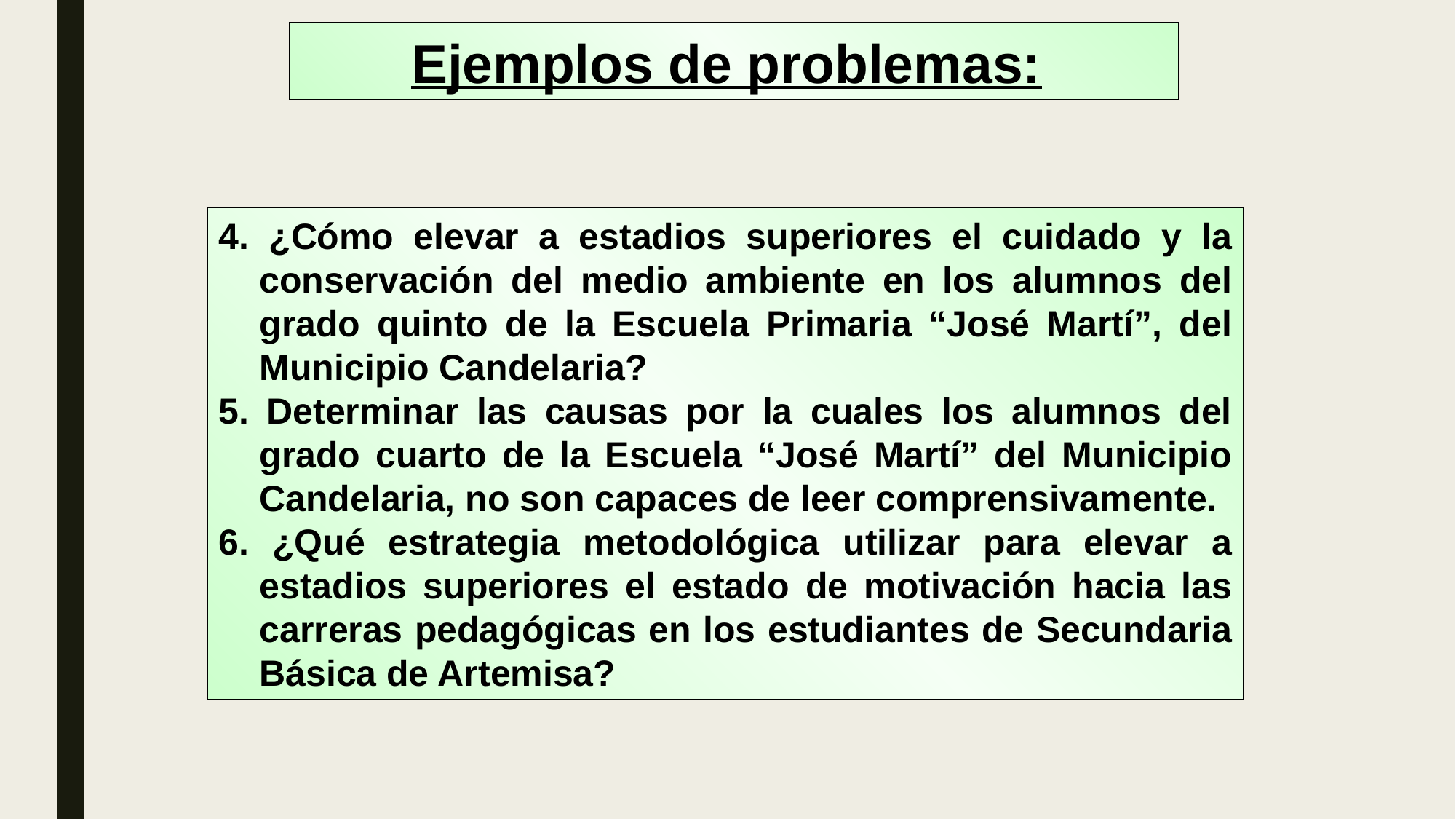

Ejemplos de problemas:
4. ¿Cómo elevar a estadios superiores el cuidado y la conservación del medio ambiente en los alumnos del grado quinto de la Escuela Primaria “José Martí”, del Municipio Candelaria?
5. Determinar las causas por la cuales los alumnos del grado cuarto de la Escuela “José Martí” del Municipio Candelaria, no son capaces de leer comprensivamente.
6. ¿Qué estrategia metodológica utilizar para elevar a estadios superiores el estado de motivación hacia las carreras pedagógicas en los estudiantes de Secundaria Básica de Artemisa?